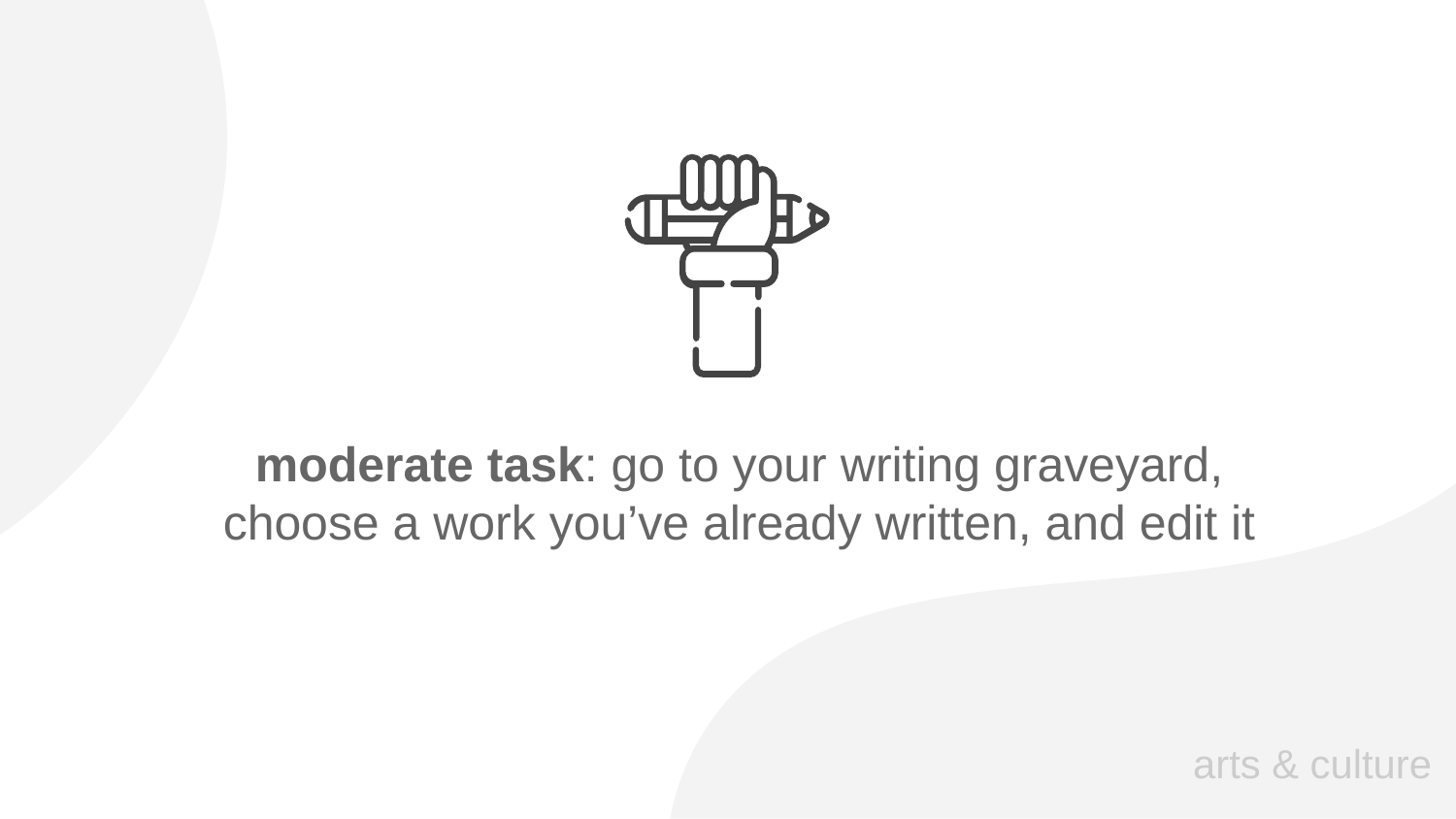

# moderate task: go to your writing graveyard, choose a work you’ve already written, and edit it
arts & culture